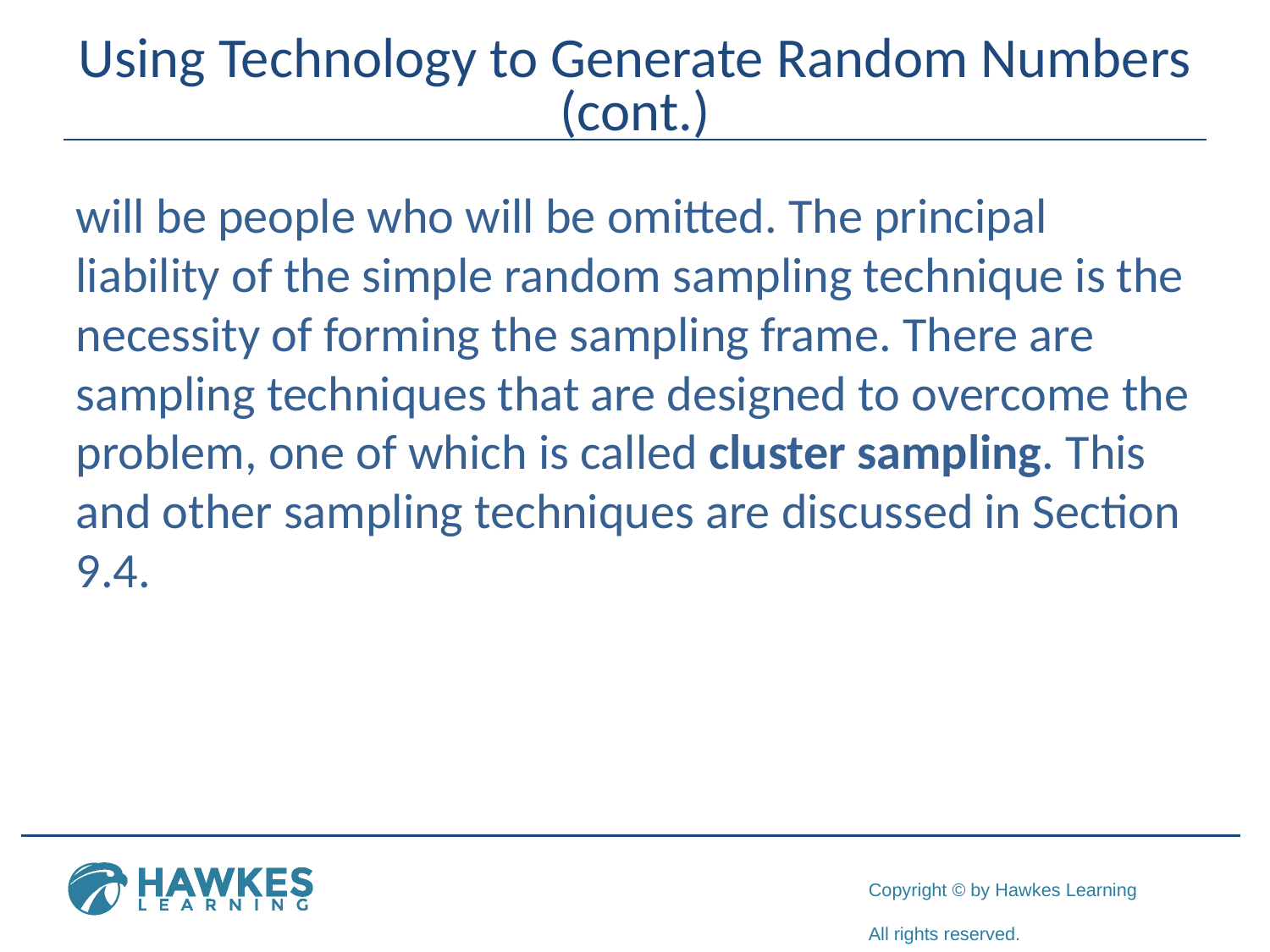

# Using Technology to Generate Random Numbers (cont.)
will be people who will be omitted. The principal liability of the simple random sampling technique is the necessity of forming the sampling frame. There are sampling techniques that are designed to overcome the problem, one of which is called cluster sampling. This and other sampling techniques are discussed in Section 9.4.